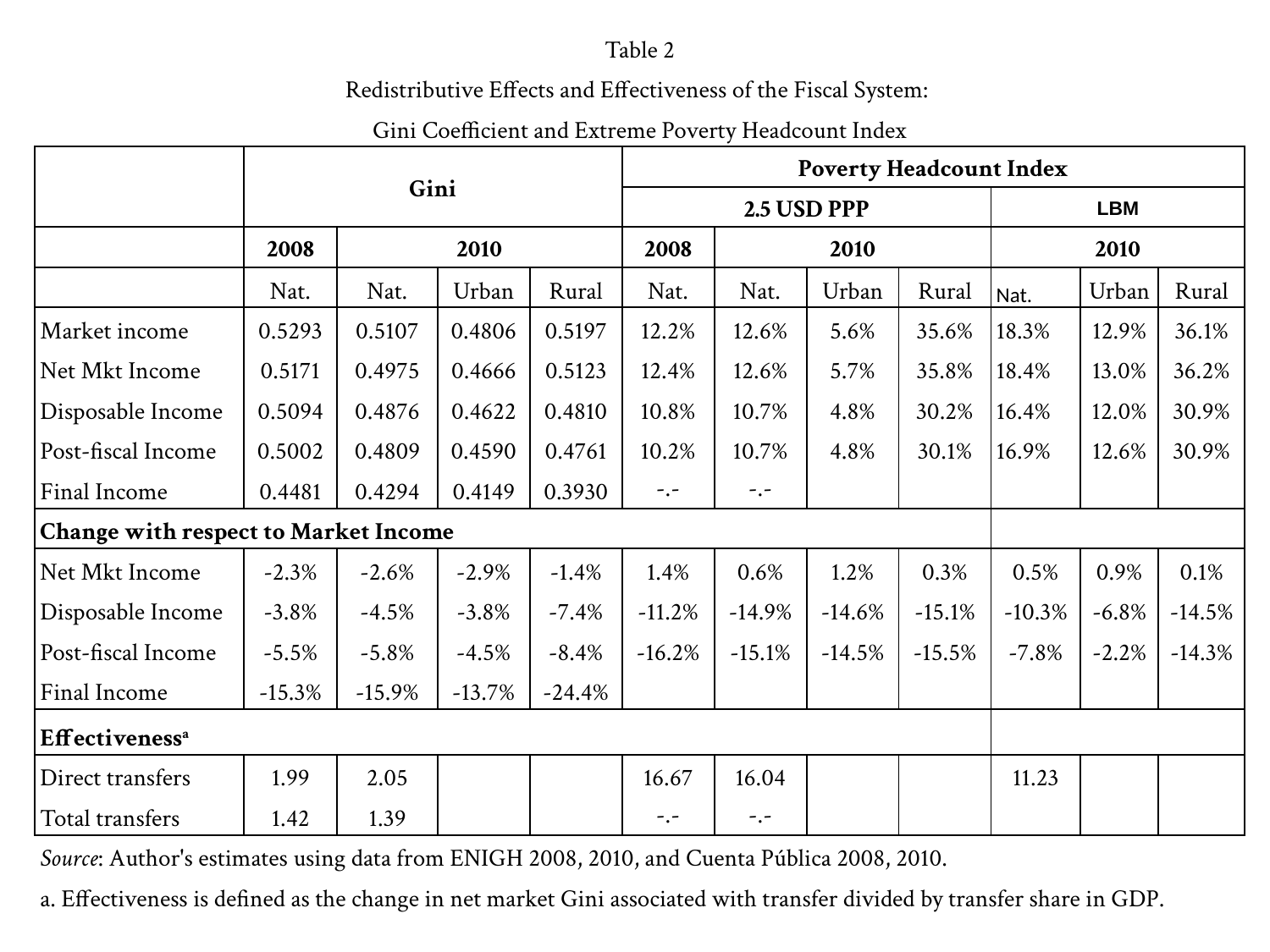

| Table 2 |  |  |  |  |  |  |  |  |  |  |  |
| --- | --- | --- | --- | --- | --- | --- | --- | --- | --- | --- | --- |
| Redistributive Effects and Effectiveness of the Fiscal System: |  |  |  |  |  |  |  |  |  |  |  |
| Gini Coefficient and Extreme Poverty Headcount Index |  |  |  |  |  |  |  |  |  |  |  |
|  | Gini |  |  |  | Poverty Headcount Index |  |  |  |  |  |  |
|  |  |  |  |  | 2.5 USD PPP |  |  |  | LBM |  |  |
|  | 2008 | 2010 |  |  | 2008 | 2010 |  |  | 2010 |  |  |
|  | Nat. | Nat. | Urban | Rural | Nat. | Nat. | Urban | Rural | Nat. | Urban | Rural |
| Market income | 0.5293 | 0.5107 | 0.4806 | 0.5197 | 12.2% | 12.6% | 5.6% | 35.6% | 18.3% | 12.9% | 36.1% |
| Net Mkt Income | 0.5171 | 0.4975 | 0.4666 | 0.5123 | 12.4% | 12.6% | 5.7% | 35.8% | 18.4% | 13.0% | 36.2% |
| Disposable Income | 0.5094 | 0.4876 | 0.4622 | 0.4810 | 10.8% | 10.7% | 4.8% | 30.2% | 16.4% | 12.0% | 30.9% |
| Post-fiscal Income | 0.5002 | 0.4809 | 0.4590 | 0.4761 | 10.2% | 10.7% | 4.8% | 30.1% | 16.9% | 12.6% | 30.9% |
| Final Income | 0.4481 | 0.4294 | 0.4149 | 0.3930 | -.- | -.- |  |  |  |  |  |
| Change with respect to Market Income |  |  |  |  |  |  |  |  |  |  |  |
| Net Mkt Income | -2.3% | -2.6% | -2.9% | -1.4% | 1.4% | 0.6% | 1.2% | 0.3% | 0.5% | 0.9% | 0.1% |
| Disposable Income | -3.8% | -4.5% | -3.8% | -7.4% | -11.2% | -14.9% | -14.6% | -15.1% | -10.3% | -6.8% | -14.5% |
| Post-fiscal Income | -5.5% | -5.8% | -4.5% | -8.4% | -16.2% | -15.1% | -14.5% | -15.5% | -7.8% | -2.2% | -14.3% |
| Final Income | -15.3% | -15.9% | -13.7% | -24.4% |  |  |  |  |  |  |  |
| Effectivenessa |  |  |  |  |  |  |  |  |  |  |  |
| Direct transfers | 1.99 | 2.05 |  |  | 16.67 | 16.04 |  |  | 11.23 |  |  |
| Total transfers | 1.42 | 1.39 |  |  | -.- | -.- |  |  |  |  |  |
| Source: Author's estimates using data from ENIGH 2008, 2010, and Cuenta Pública 2008, 2010. |  |  |  |  |  |  |  |  |  |  |  |
| a. Effectiveness is defined as the change in net market Gini associated with transfer divided by transfer share in GDP. |  |  |  |  |  |  |  |  |  |  |  |